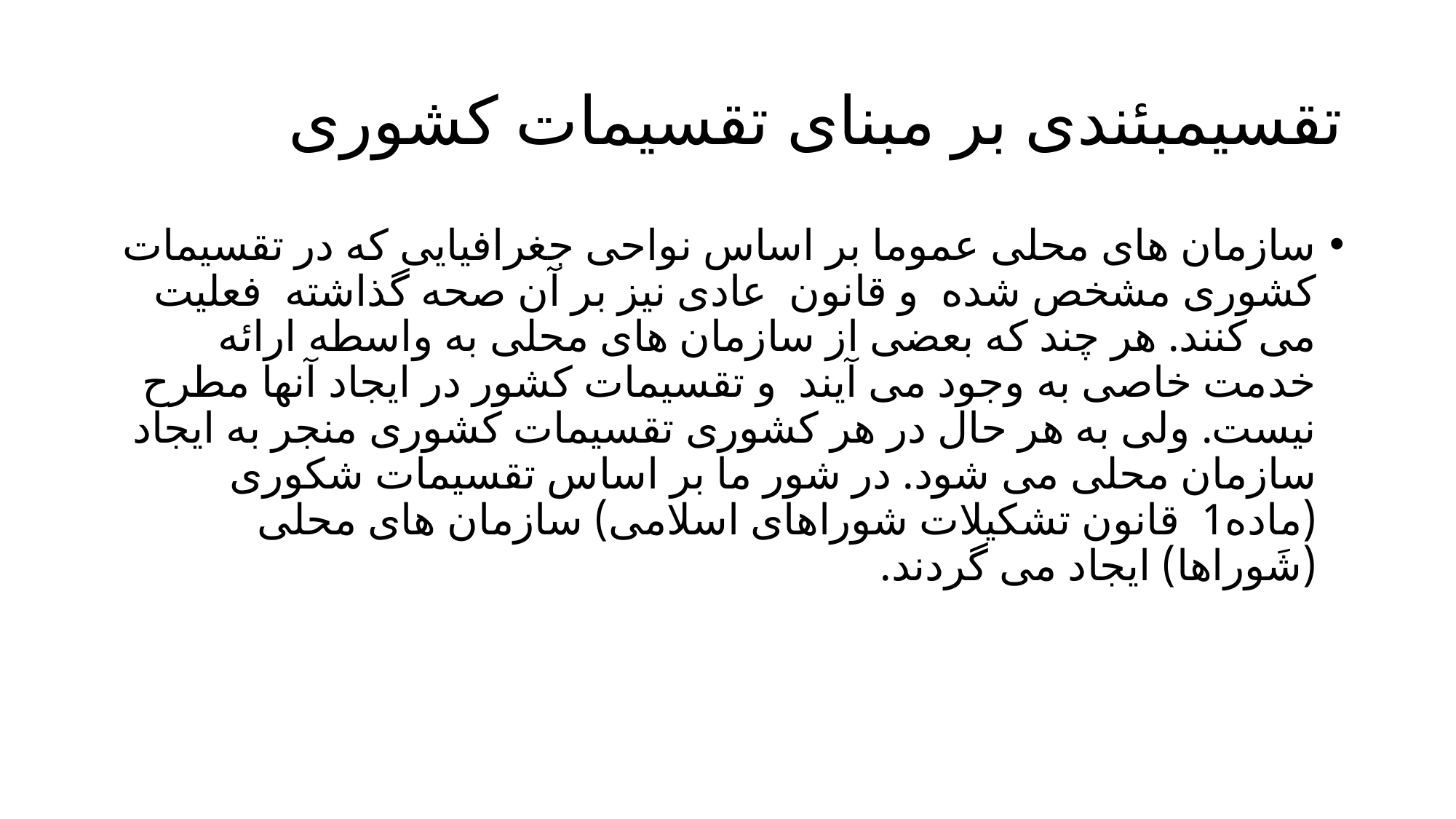

# تقسیمبئندی بر مبنای تقسیمات کشوری
سازمان های محلی عموما بر اساس نواحی جغرافیایی که در تقسیمات کشوری مشخص شده  و قانون  عادی نیز بر آن صحه گذاشته  فعلیت می کنند. هر چند که بعضی از سازمان های محلی به واسطه ارائه خدمت خاصی به وجود می آیند  و تقسیمات کشور در ایجاد آنها مطرح نیست. ولی به هر حال در هر کشوری تقسیمات کشوری منجر به ایجاد سازمان محلی می شود. در شور ما بر اساس تقسیمات شکوری (ماده1  قانون تشکیلات شوراهای اسلامی) سازمان های محلی (شَوراها) ایجاد می گردند.